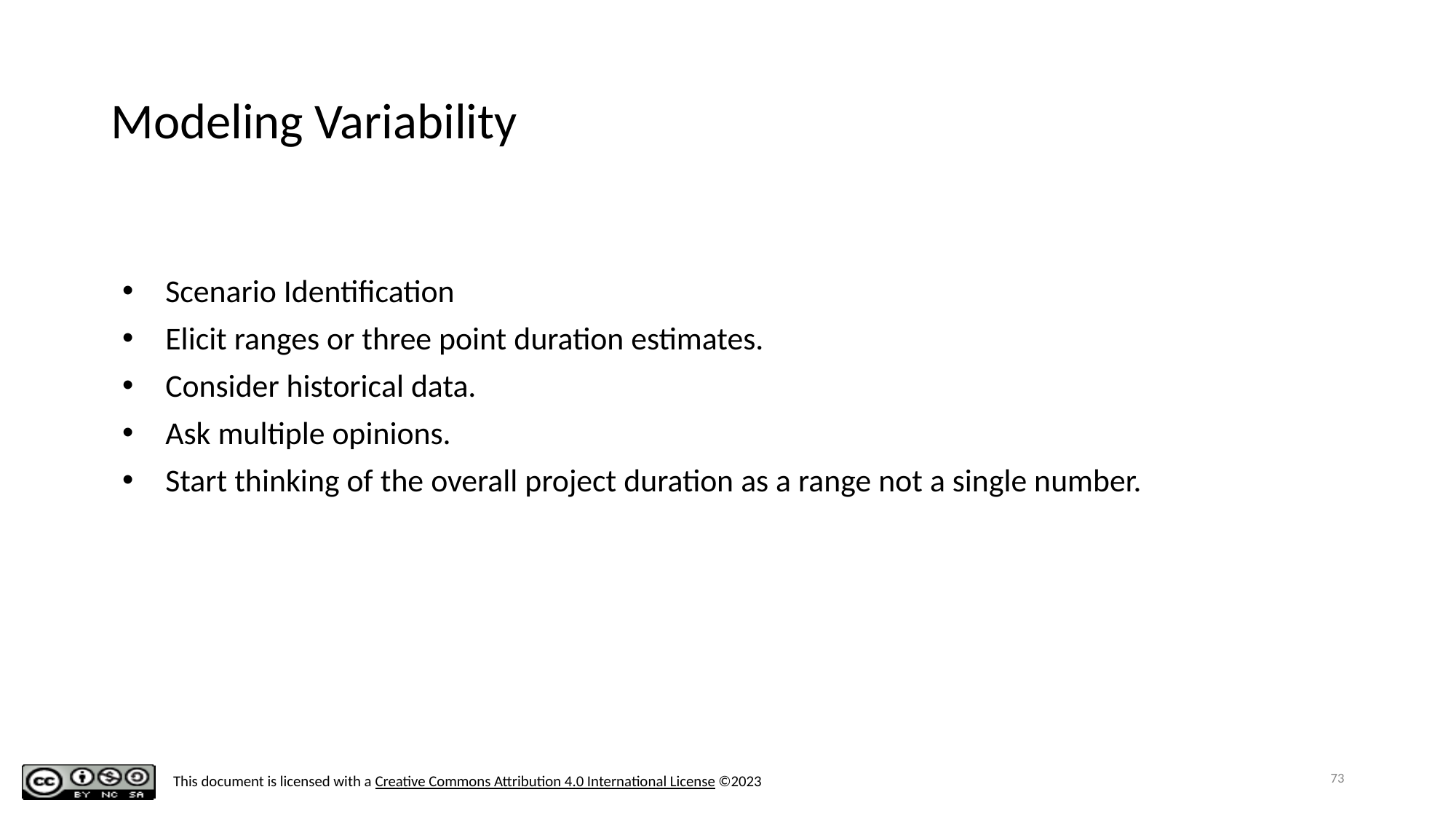

# Modeling Variability

Scenario Identification
Elicit ranges or three point duration estimates.
Consider historical data.
Ask multiple opinions.
Start thinking of the overall project duration as a range not a single number.

73